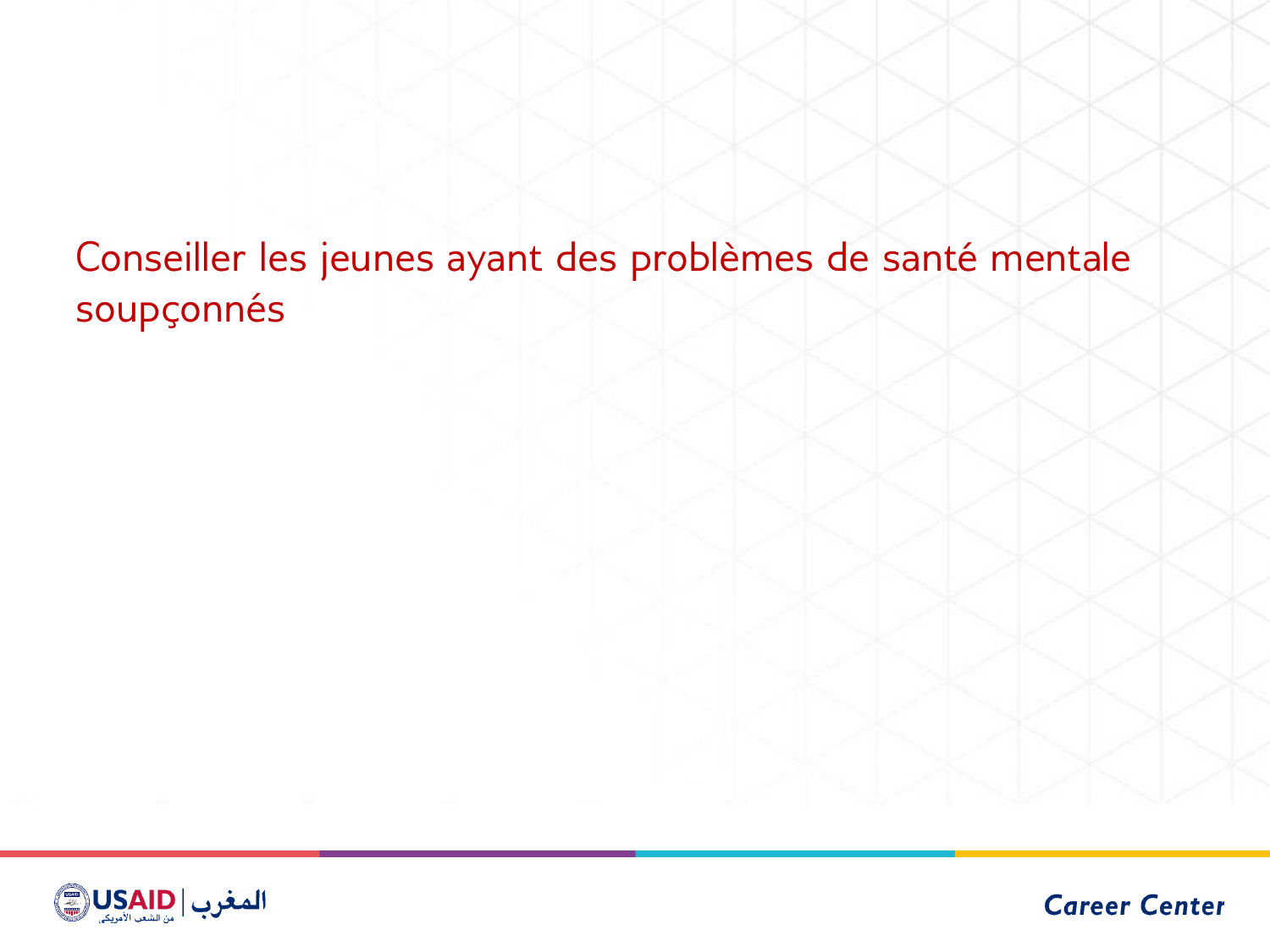

Conseiller les jeunes ayant des problèmes de santé mentale soupçonnés